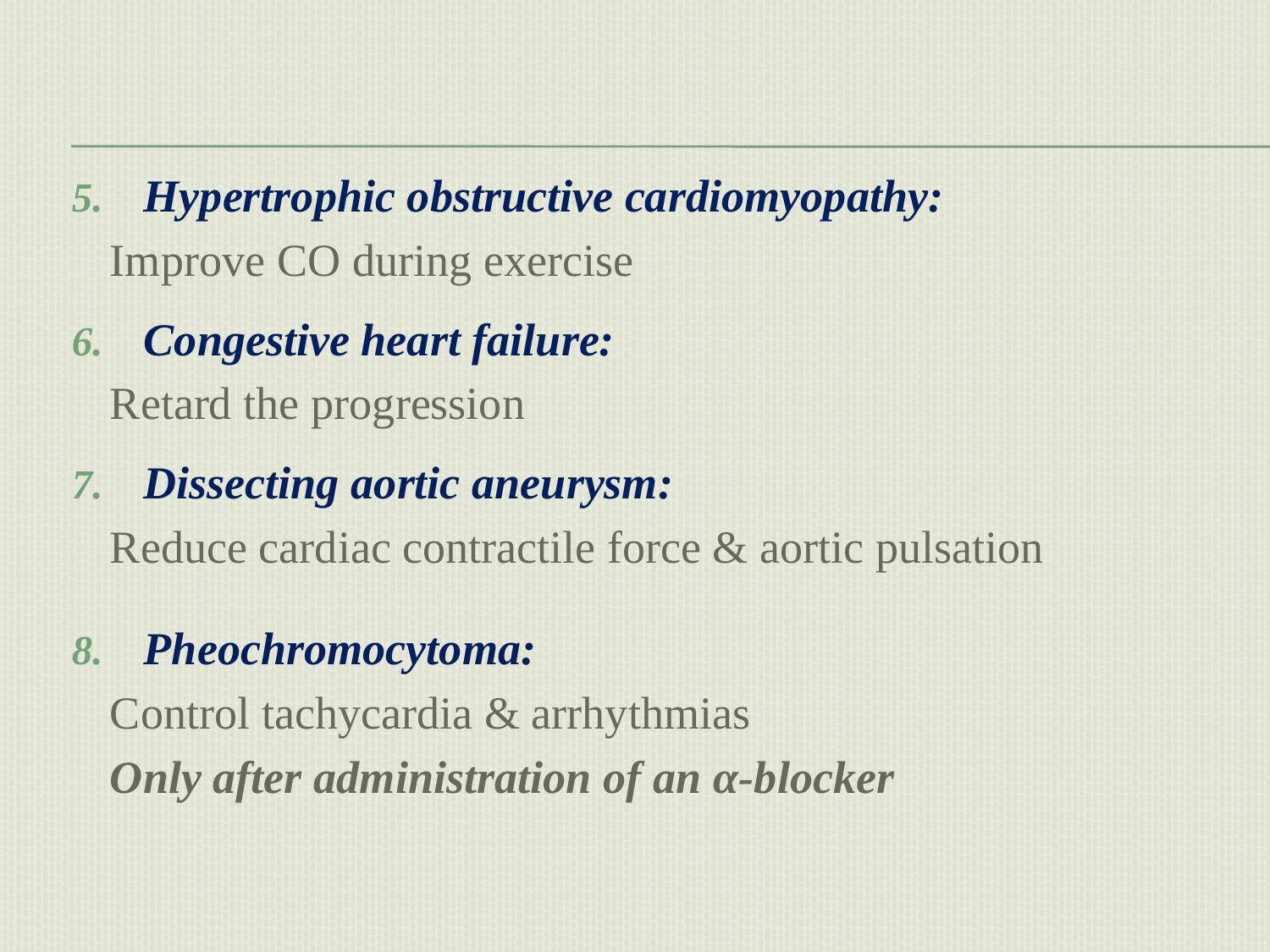

Hypertrophic obstructive cardiomyopathy:
Improve CO during exercise

Congestive heart failure:
Retard the progression

Dissecting aortic aneurysm:
Reduce cardiac contractile force & aortic pulsation

Pheochromocytoma:
Control tachycardia & arrhythmias
Only after administration of an α-blocker